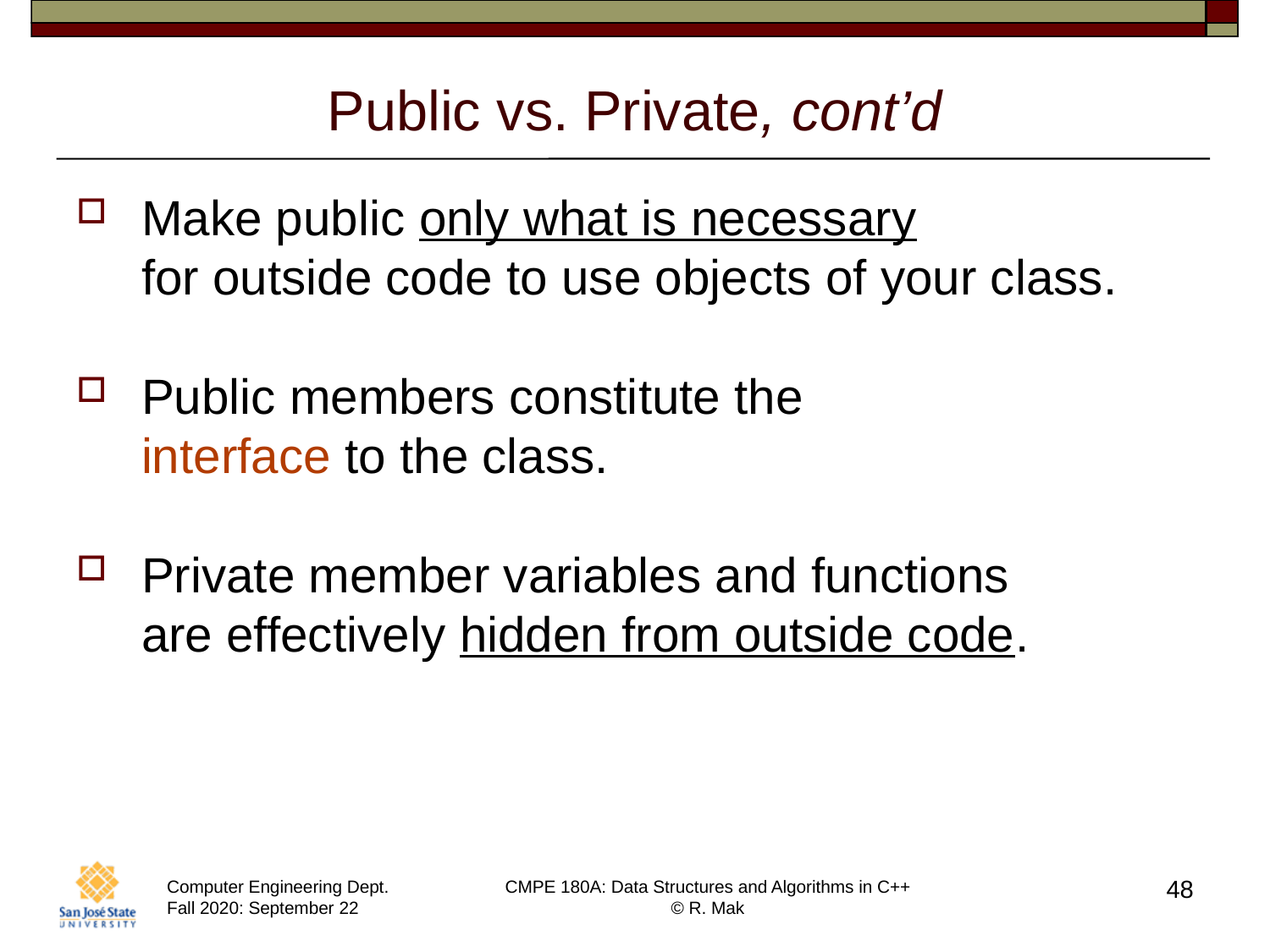

# Public vs. Private, cont’d
Make public only what is necessary
for outside code to use objects of your class.

Public members constitute the
interface to the class.

Private member variables and functions
are effectively hidden from outside code.
48